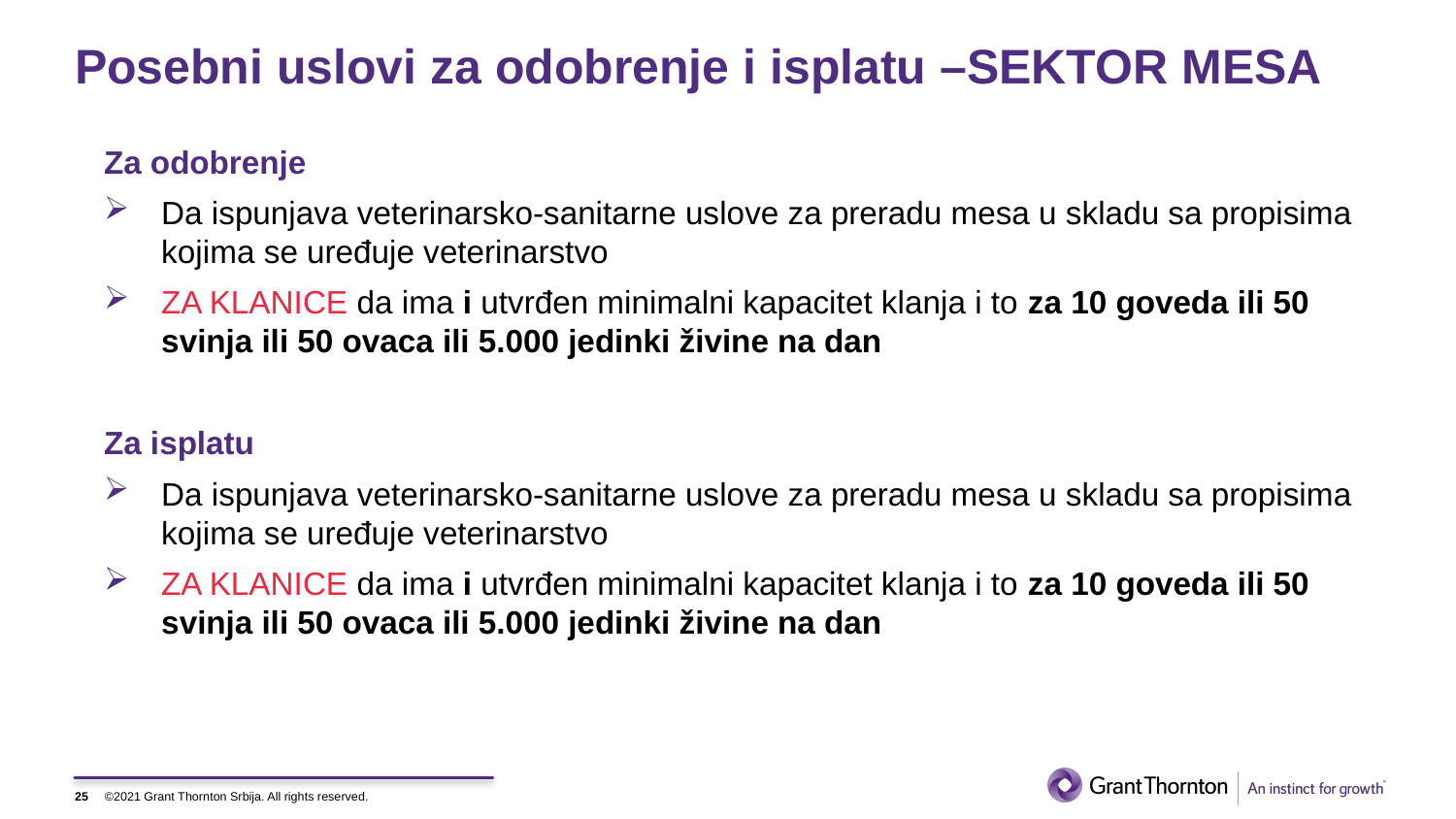

# Posebni uslovi za odobrenje i isplatu –SEKTOR MESA

Za odobrenje
Da ispunjava veterinarsko-sanitarne uslove za preradu mesa u skladu sa propisima kojima se uređuje veterinarstvo
ZA KLANICE da ima i utvrđen minimalni kapacitet klanja i to za 10 goveda ili 50 svinja ili 50 ovaca ili 5.000 jedinki živine na dan

Za isplatu
Da ispunjava veterinarsko-sanitarne uslove za preradu mesa u skladu sa propisima kojima se uređuje veterinarstvo
ZA KLANICE da ima i utvrđen minimalni kapacitet klanja i to za 10 goveda ili 50 svinja ili 50 ovaca ili 5.000 jedinki živine na dan

25